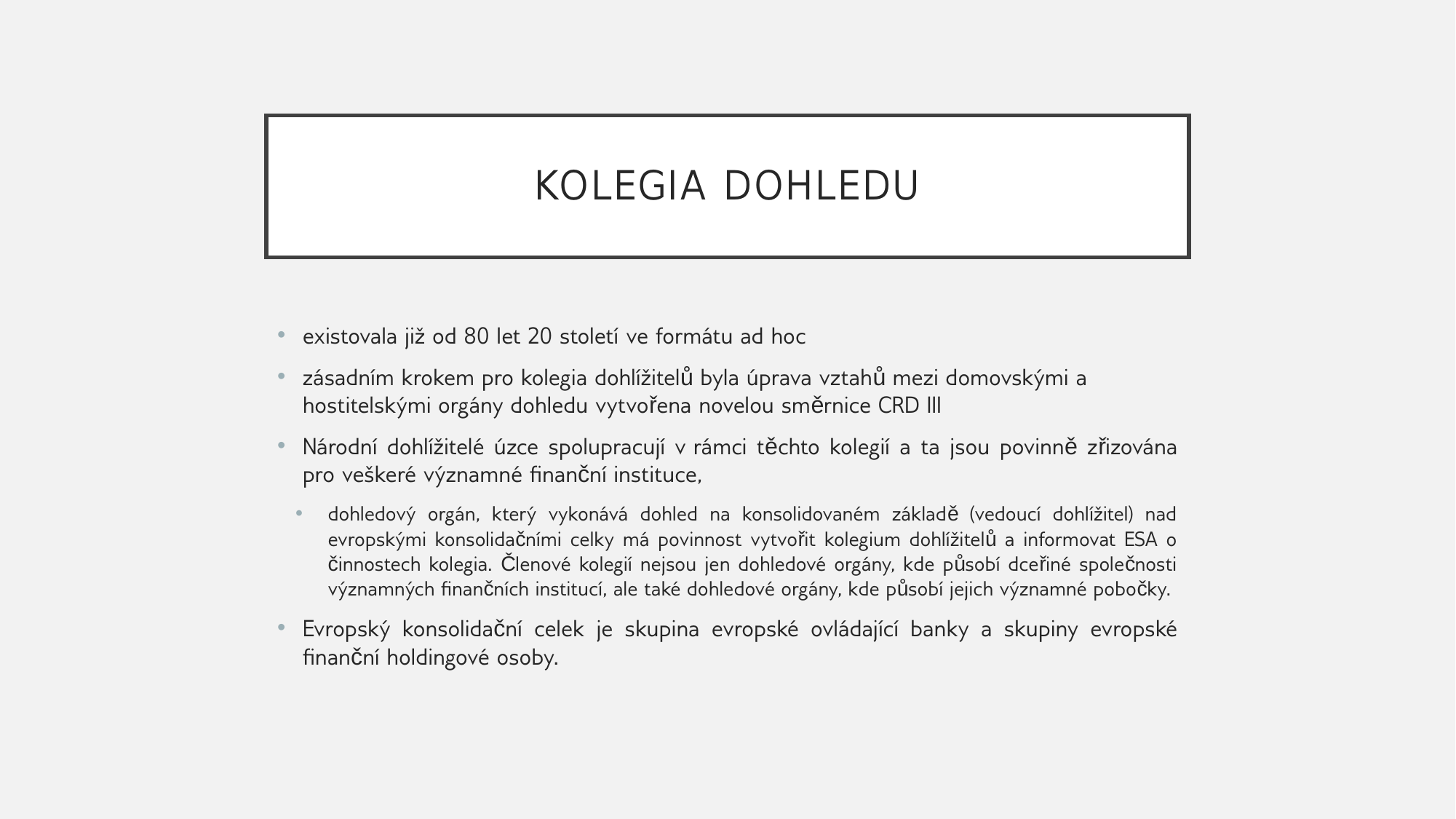

# Kolegia Dohledu
existovala již od 80 let 20 století ve formátu ad hoc
zásadním krokem pro kolegia dohlížitelů byla úprava vztahů mezi domovskými a hostitelskými orgány dohledu vytvořena novelou směrnice CRD III
Národní dohlížitelé úzce spolupracují v rámci těchto kolegií a ta jsou povinně zřizována pro veškeré významné finanční instituce,
dohledový orgán, který vykonává dohled na konsolidovaném základě (vedoucí dohlížitel) nad evropskými konsolidačními celky má povinnost vytvořit kolegium dohlížitelů a informovat ESA o činnostech kolegia. Členové kolegií nejsou jen dohledové orgány, kde působí dceřiné společnosti významných finančních institucí, ale také dohledové orgány, kde působí jejich významné pobočky.
Evropský konsolidační celek je skupina evropské ovládající banky a skupiny evropské finanční holdingové osoby.